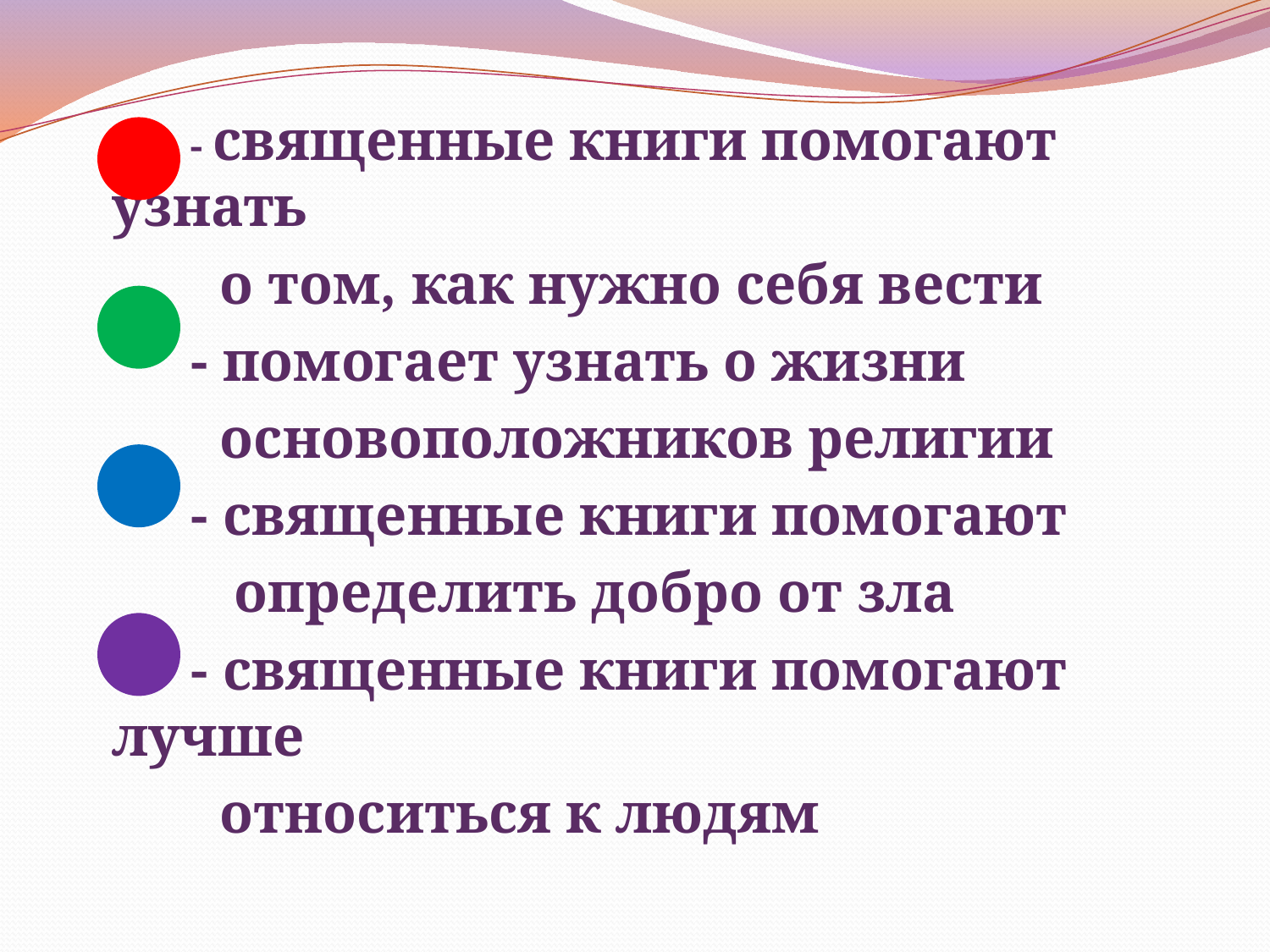

- священные книги помогают узнать
          о том, как нужно себя вести
        - помогает узнать о жизни
          основоположников религии
        - священные книги помогают
           определить добро от зла
        - священные книги помогают лучше
          относиться к людям